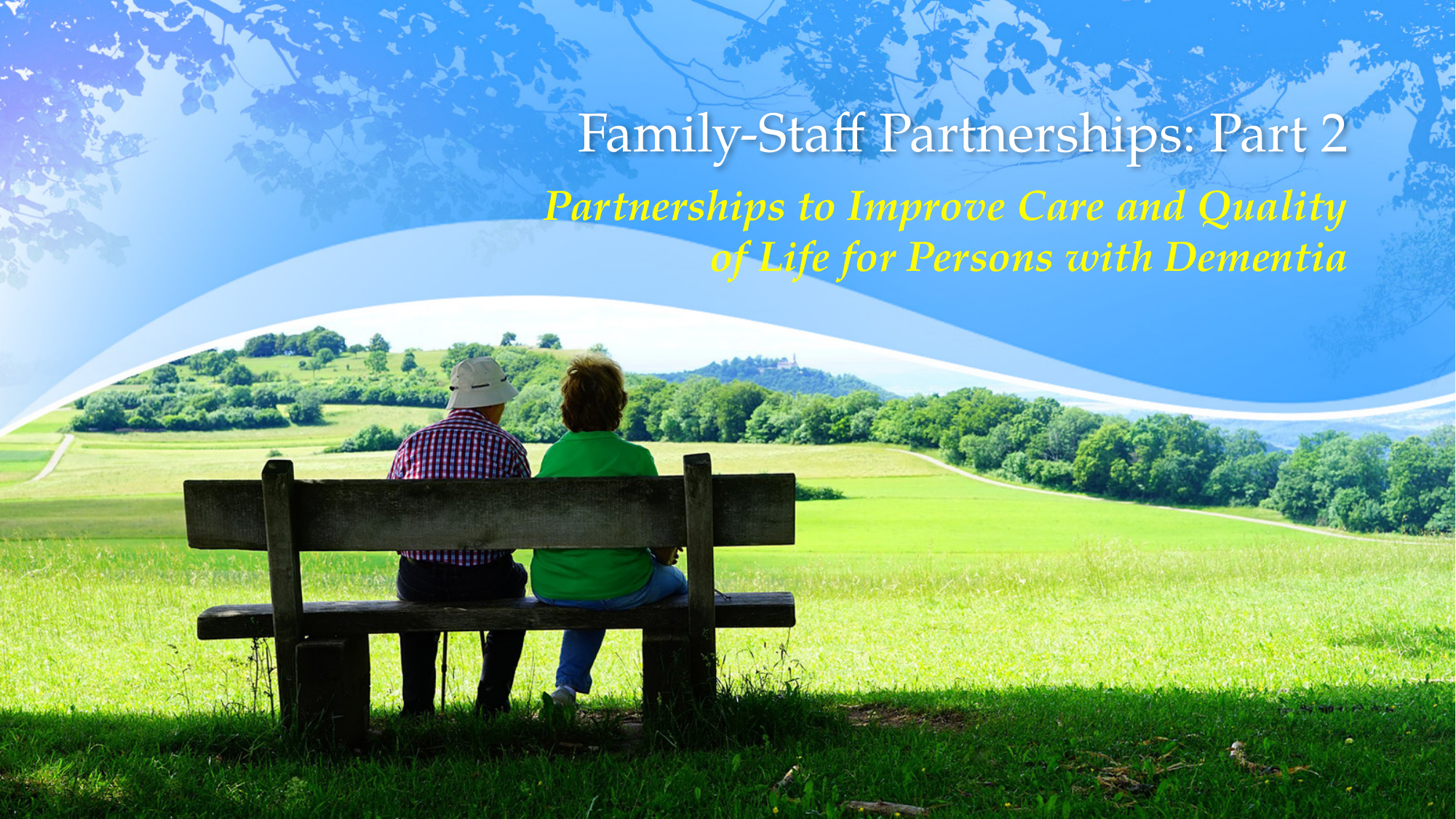

# Family-Staff Partnerships: Part 2
Partnerships to Improve Care and Quality of Life for Persons with Dementia